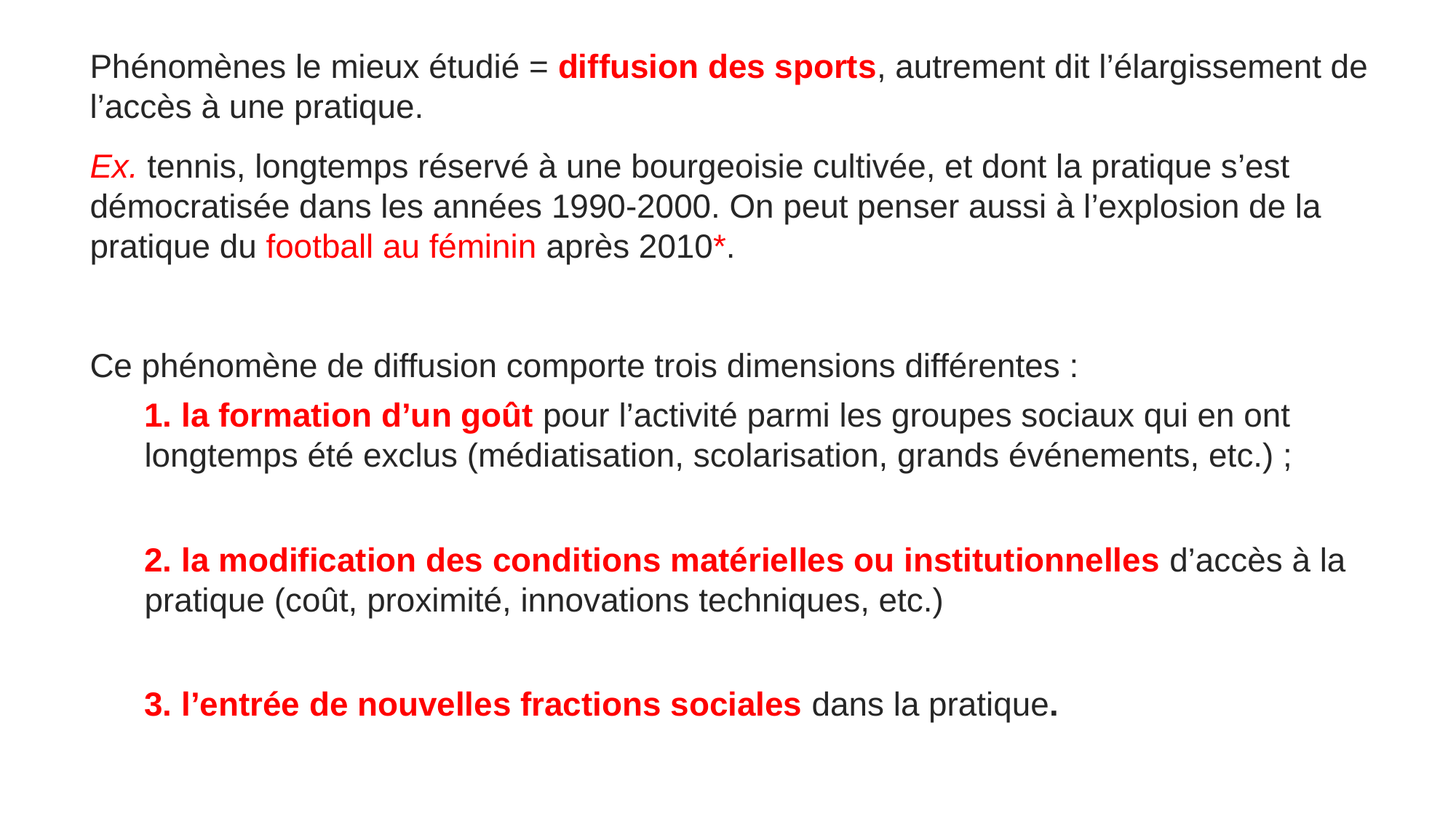

Phénomènes le mieux étudié = diffusion des sports, autrement dit l’élargissement de l’accès à une pratique.
Ex. tennis, longtemps réservé à une bourgeoisie cultivée, et dont la pratique s’est démocratisée dans les années 1990-2000. On peut penser aussi à l’explosion de la pratique du football au féminin après 2010*.

Ce phénomène de diffusion comporte trois dimensions différentes :
1. la formation d’un goût pour l’activité parmi les groupes sociaux qui en ont longtemps été exclus (médiatisation, scolarisation, grands événements, etc.) ;

2. la modification des conditions matérielles ou institutionnelles d’accès à la pratique (coût, proximité, innovations techniques, etc.)

3. l’entrée de nouvelles fractions sociales dans la pratique.